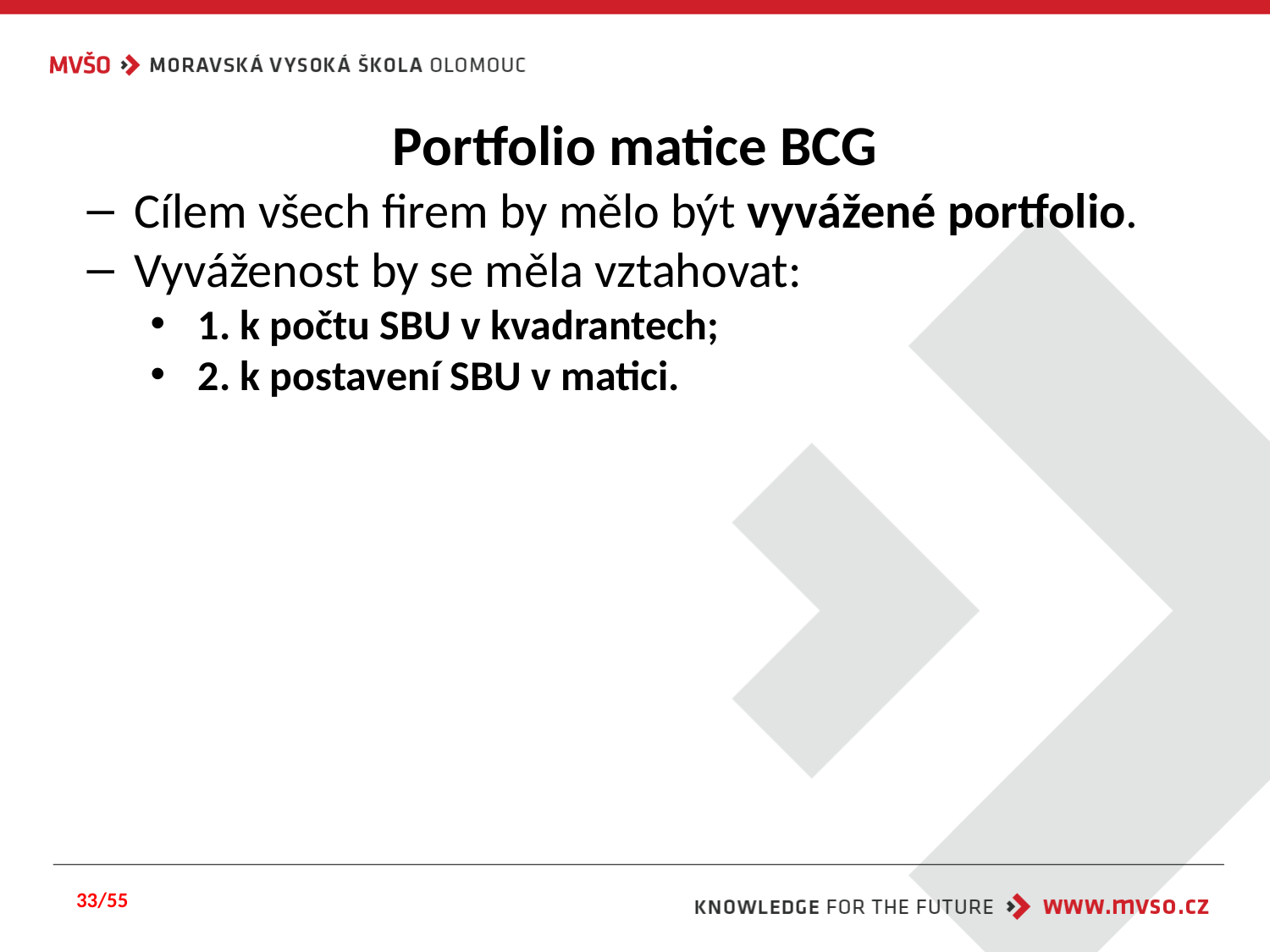

# Portfolio matice BCG
Cílem všech firem by mělo být vyvážené portfolio.
Vyváženost by se měla vztahovat:
1. k počtu SBU v kvadrantech;
2. k postavení SBU v matici.
33/55